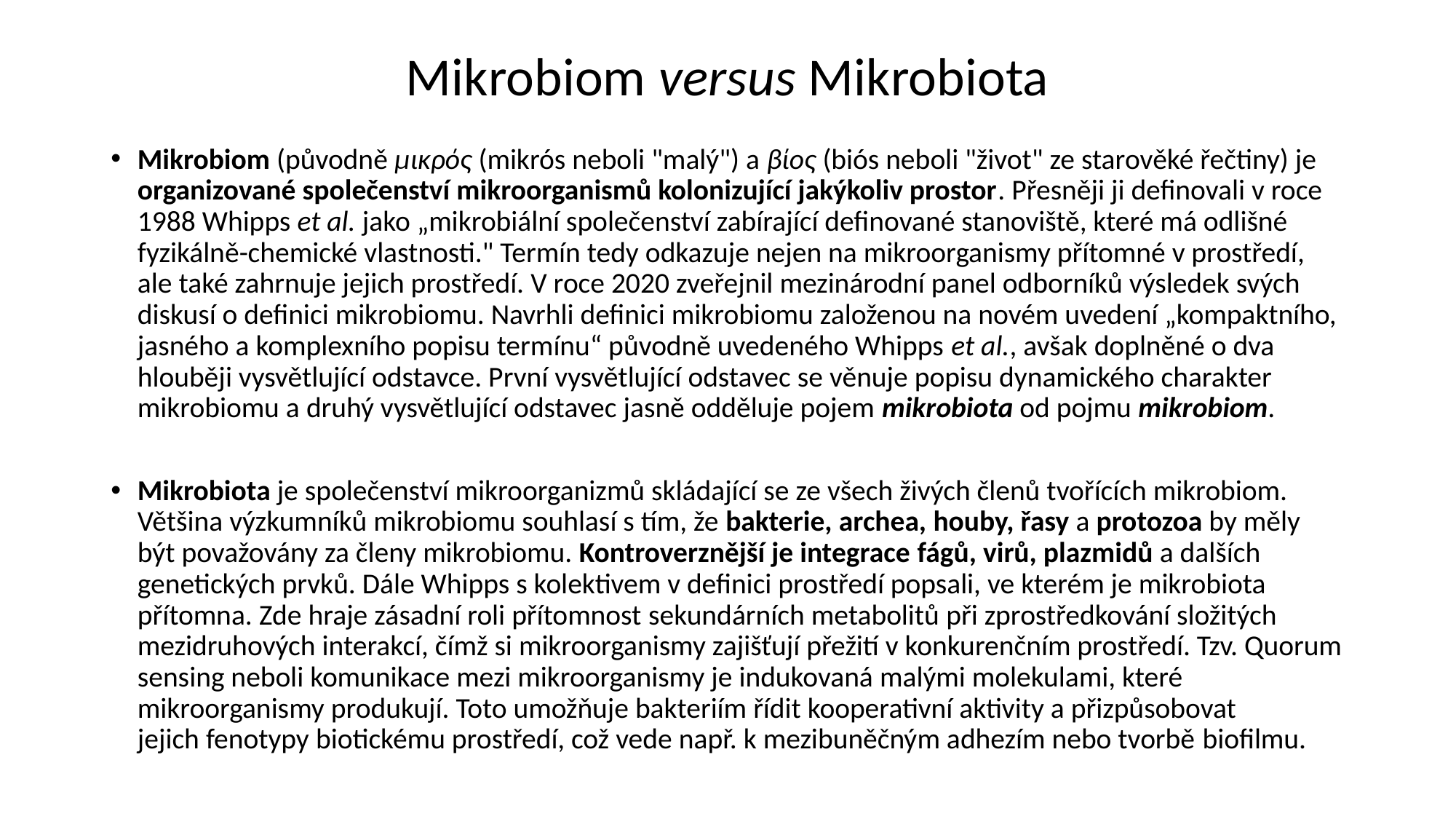

# Mikrobiom versus Mikrobiota
Mikrobiom (původně μικρός (mikrós neboli "malý") a βίος (biós neboli "život" ze starověké řečtiny) je organizované společenství mikroorganismů kolonizující jakýkoliv prostor. Přesněji ji definovali v roce 1988 Whipps et al. jako „mikrobiální společenství zabírající definované stanoviště, které má odlišné fyzikálně-chemické vlastnosti." Termín tedy odkazuje nejen na mikroorganismy přítomné v prostředí, ale také zahrnuje jejich prostředí. V roce 2020 zveřejnil mezinárodní panel odborníků výsledek svých diskusí o definici mikrobiomu. Navrhli definici mikrobiomu založenou na novém uvedení „kompaktního, jasného a komplexního popisu termínu“ původně uvedeného Whipps et al., avšak doplněné o dva hlouběji vysvětlující odstavce. První vysvětlující odstavec se věnuje popisu dynamického charakter mikrobiomu a druhý vysvětlující odstavec jasně odděluje pojem mikrobiota od pojmu mikrobiom.

Mikrobiota je společenství mikroorganizmů skládající se ze všech živých členů tvořících mikrobiom. Většina výzkumníků mikrobiomu souhlasí s tím, že bakterie, archea, houby, řasy a protozoa by měly být považovány za členy mikrobiomu. Kontroverznější je integrace fágů, virů, plazmidů a dalších genetických prvků. Dále Whipps s kolektivem v definici prostředí popsali, ve kterém je mikrobiota přítomna. Zde hraje zásadní roli přítomnost sekundárních metabolitů při zprostředkování složitých mezidruhových interakcí, čímž si mikroorganismy zajišťují přežití v konkurenčním prostředí. Tzv. Quorum sensing neboli komunikace mezi mikroorganismy je indukovaná malými molekulami, které mikroorganismy produkují. Toto umožňuje bakteriím řídit kooperativní aktivity a přizpůsobovat jejich fenotypy biotickému prostředí, což vede např. k mezibuněčným adhezím nebo tvorbě biofilmu.